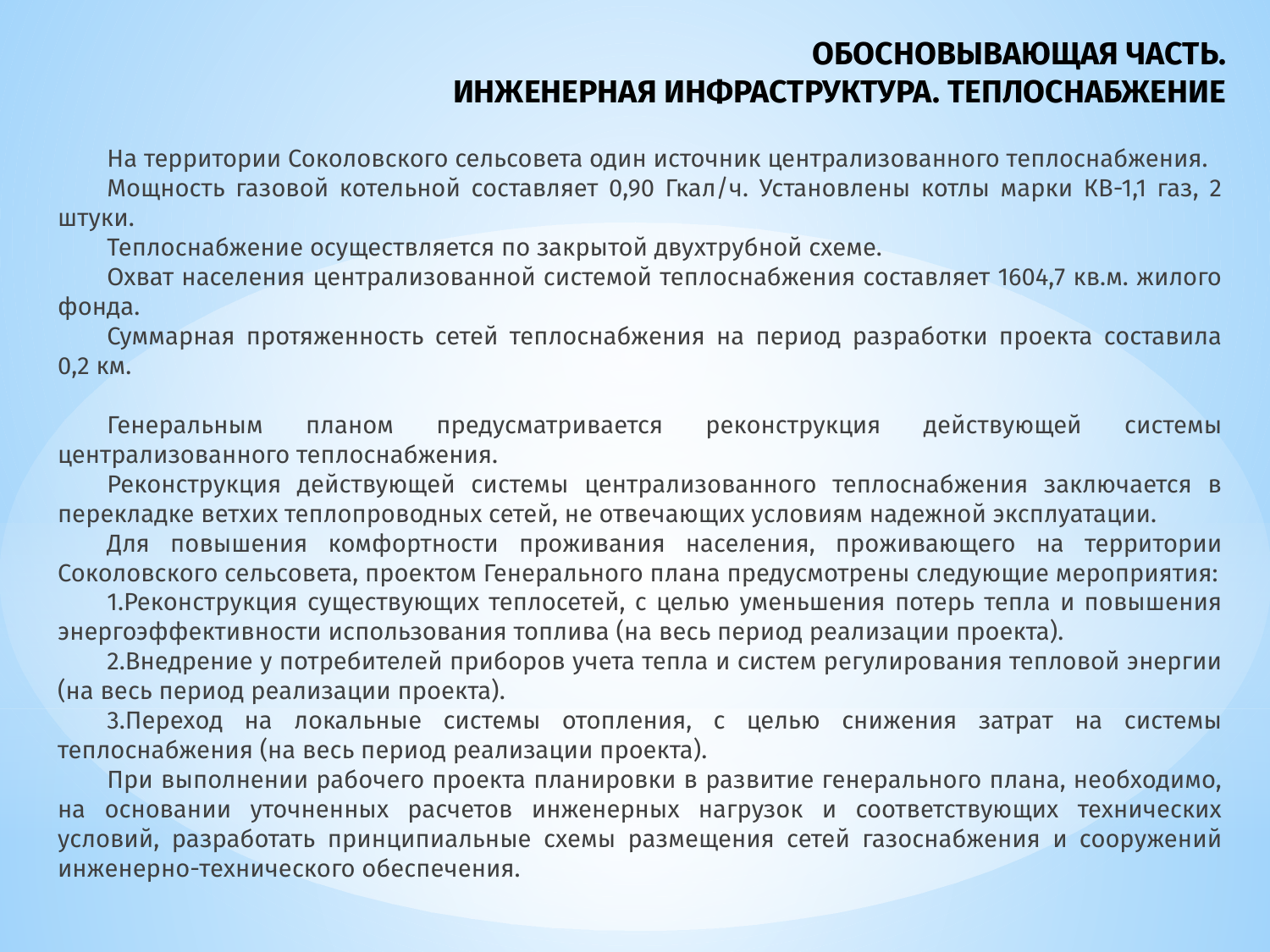

# ОБОСНОВЫВАЮЩАЯ ЧАСТЬ. ИНЖЕНЕРНАЯ ИНФРАСТРУКТУРА. ТЕПЛОСНАБЖЕНИЕ
На территории Соколовского сельсовета один источник централизованного теплоснабжения.
Мощность газовой котельной составляет 0,90 Гкал/ч. Установлены котлы марки КВ-1,1 газ, 2 штуки.
Теплоснабжение осуществляется по закрытой двухтрубной схеме.
Охват населения централизованной системой теплоснабжения составляет 1604,7 кв.м. жилого фонда.
Суммарная протяженность сетей теплоснабжения на период разработки проекта составила 0,2 км.

Генеральным планом предусматривается реконструкция действующей системы централизованного теплоснабжения.
Реконструкция действующей системы централизованного теплоснабжения заключается в перекладке ветхих теплопроводных сетей, не отвечающих условиям надежной эксплуатации.
Для повышения комфортности проживания населения, проживающего на территории Соколовского сельсовета, проектом Генерального плана предусмотрены следующие мероприятия:
Реконструкция существующих теплосетей, с целью уменьшения потерь тепла и повышения энергоэффективности использования топлива (на весь период реализации проекта).
Внедрение у потребителей приборов учета тепла и систем регулирования тепловой энергии (на весь период реализации проекта).
Переход на локальные системы отопления, с целью снижения затрат на системы теплоснабжения (на весь период реализации проекта).
При выполнении рабочего проекта планировки в развитие генерального плана, необходимо, на основании уточненных расчетов инженерных нагрузок и соответствующих технических условий, разработать принципиальные схемы размещения сетей газоснабжения и сооружений инженерно-технического обеспечения.